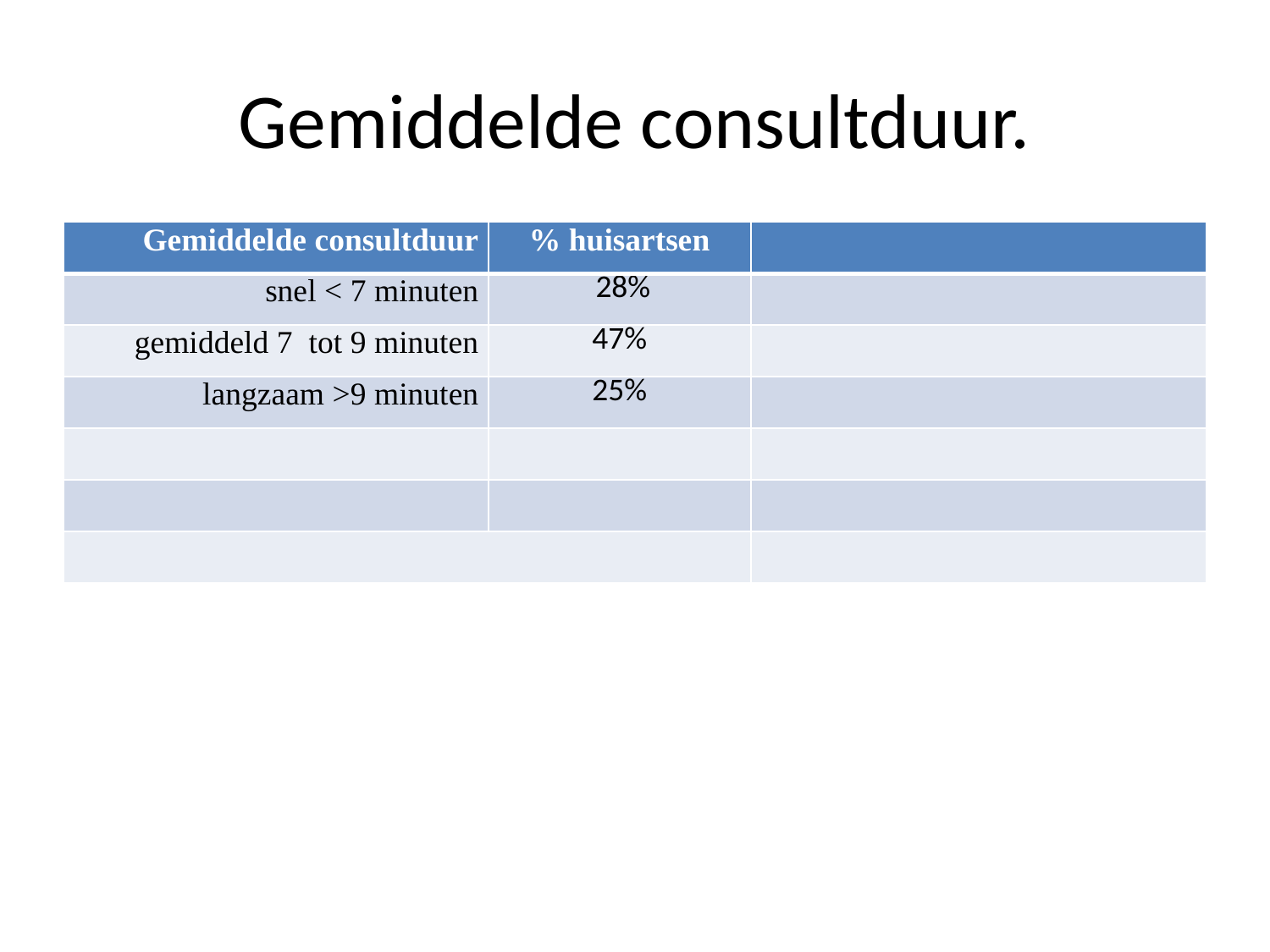

# Gemiddelde consultduur.
| Gemiddelde consultduur | % huisartsen |  |
| --- | --- | --- |
| snel < 7 minuten | 28% |  |
| gemiddeld 7 tot 9 minuten | 47% |  |
| langzaam >9 minuten | 25% |  |
|  |  |  |
|  |  |  |
|  |  |  |